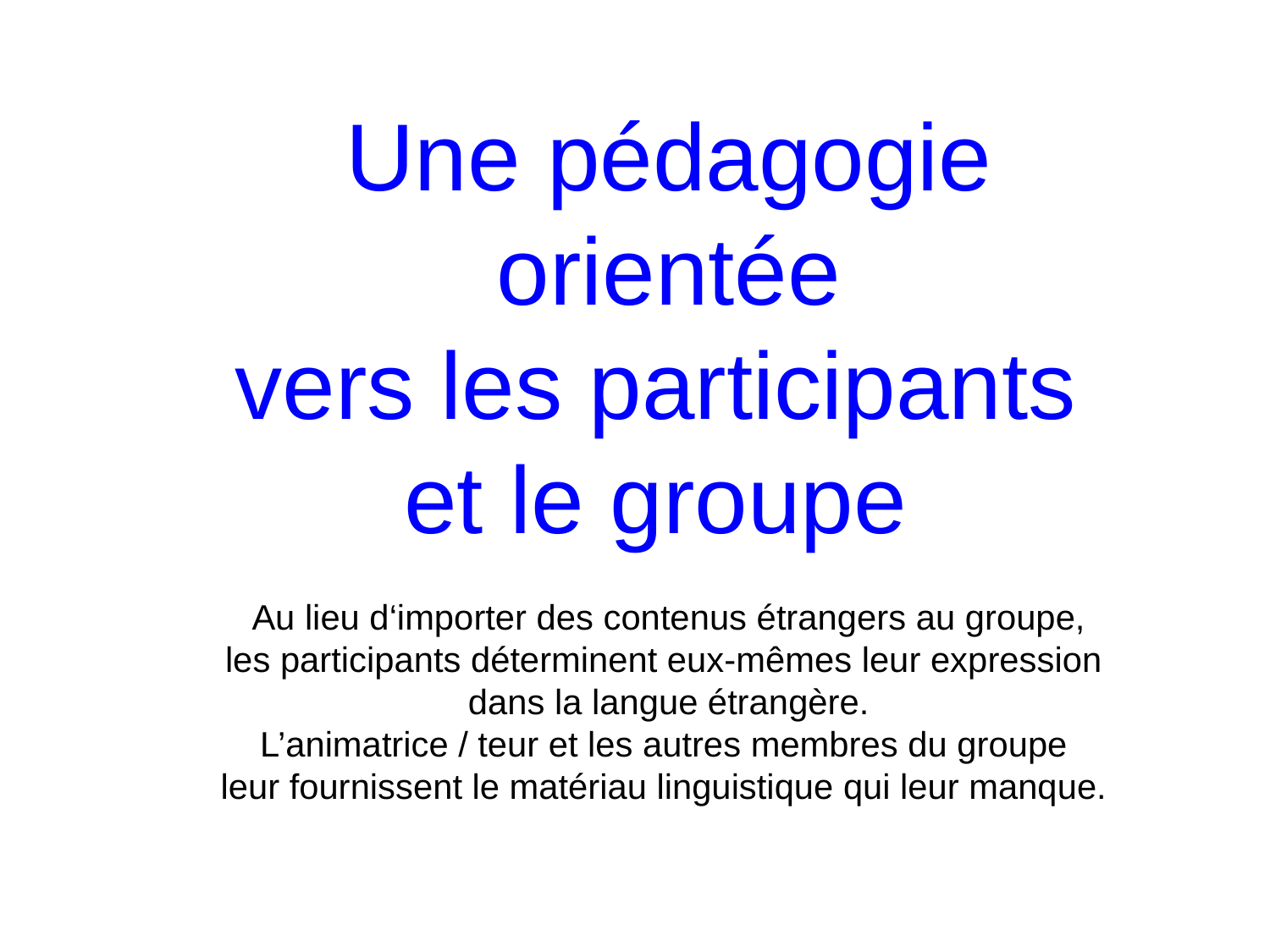

Une pédagogie orientée
vers les participants
et le groupe

Au lieu d‘importer des contenus étrangers au groupe,
les participants déterminent eux-mêmes leur expression
dans la langue étrangère.
L’animatrice / teur et les autres membres du groupe
leur fournissent le matériau linguistique qui leur manque.